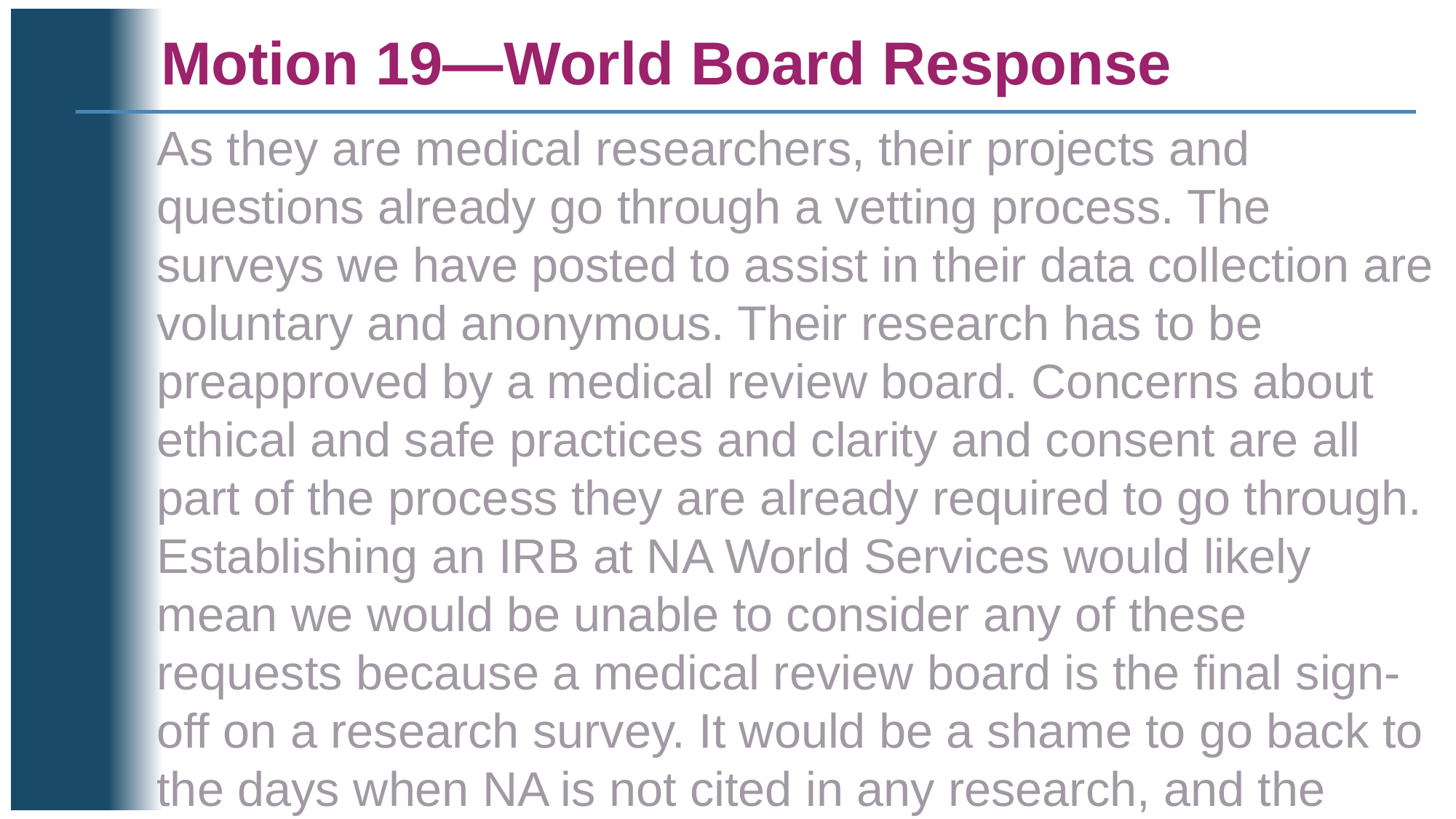

Motion 19—World Board Response
As they are medical researchers, their projects and questions already go through a vetting process. The surveys we have posted to assist in their data collection are voluntary and anonymous. Their research has to be preapproved by a medical review board. Concerns about ethical and safe practices and clarity and consent are all part of the process they are already required to go through. Establishing an IRB at NA World Services would likely mean we would be unable to consider any of these requests because a medical review board is the final sign-off on a research survey. It would be a shame to go back to the days when NA is not cited in any research, and the published research on addiction is mostly funded by pharmaceutical companies. . . .